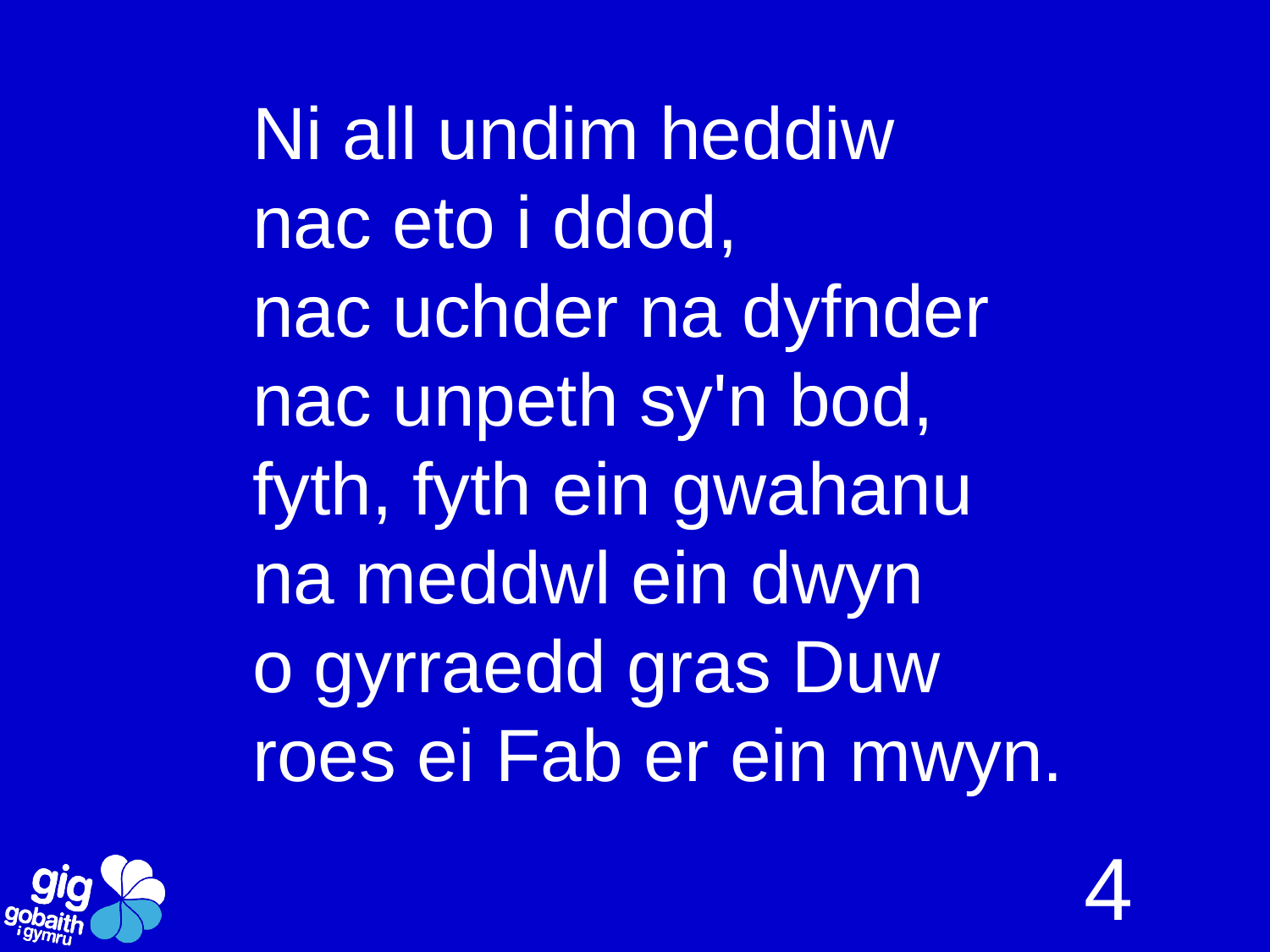

Ni all undim heddiw
nac eto i ddod,
nac uchder na dyfnder
nac unpeth sy'n bod,
fyth, fyth ein gwahanu
na meddwl ein dwyn
o gyrraedd gras Duw
roes ei Fab er ein mwyn.
4